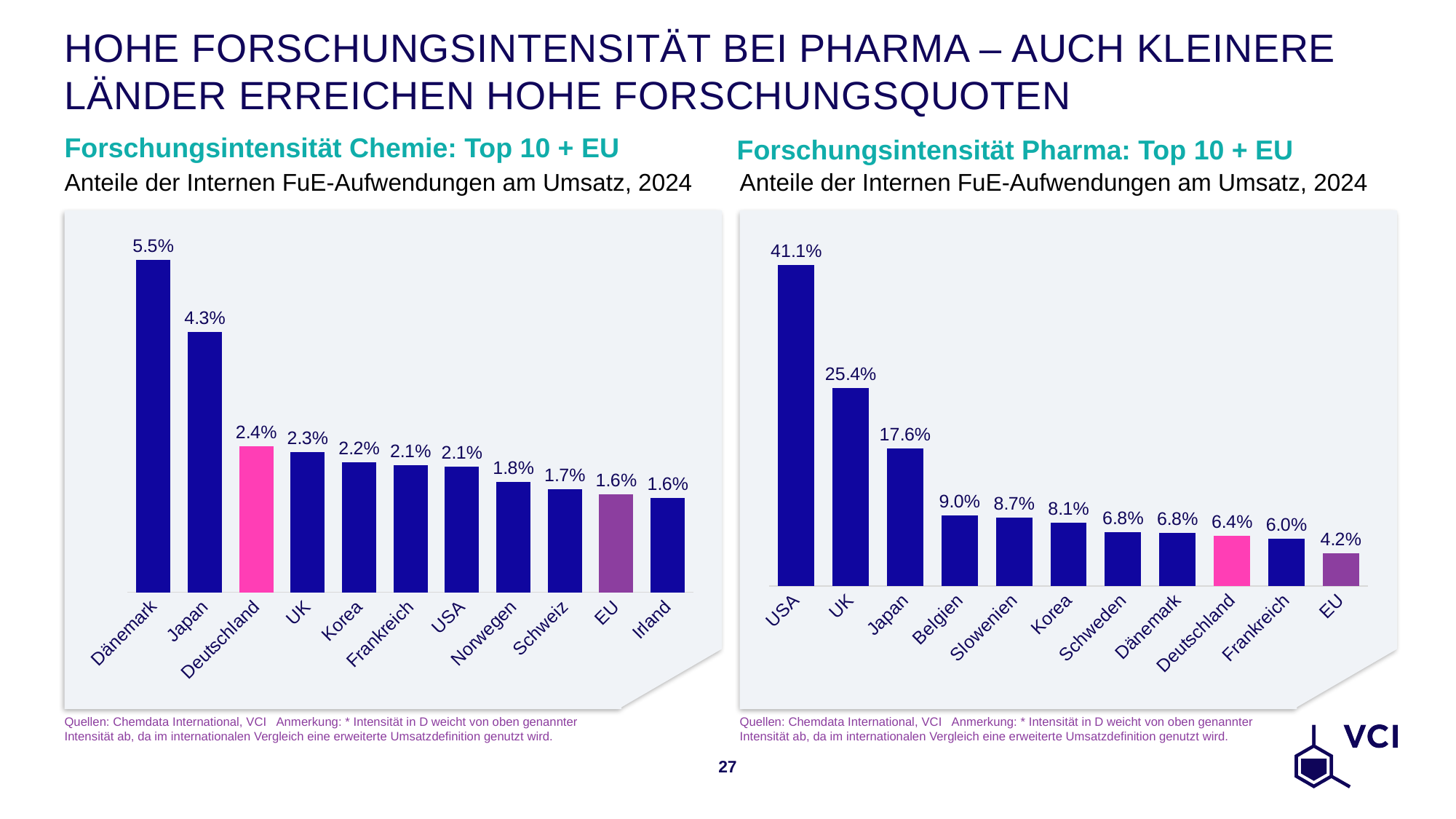

# Hohe Forschungsintensität bei Pharma – auch kleinere Länder erreichen hohe Forschungsquoten
Forschungsintensität Chemie: Top 10 + EU
Forschungsintensität Pharma: Top 10 + EU
Anteile der Internen FuE-Aufwendungen am Umsatz, 2024
Anteile der Internen FuE-Aufwendungen am Umsatz, 2024

### Chart

| Category |  |
|---|---|
| Dänemark | 0.05546821822470169 |
| Japan | 0.04347649463275733 |
| Deutschland | 0.024395850473250043 |
| UK | 0.02339891553146703 |
| Korea | 0.021659566050614334 |
| Frankreich | 0.0211860760071571 |
| USA | 0.021000866058634975 |
| Norwegen | 0.018367773239667665 |
| Schweiz | 0.017168283908686202 |
| EU | 0.01630388222925056 |
| Irland | 0.015776485986209534 |

### Chart

| Category |  |
|---|---|
| USA | 0.41068062342122746 |
| UK | 0.25378700168266033 |
| Japan | 0.1763521201979706 |
| Belgien | 0.09037134961890607 |
| Slowenien | 0.08725915791169644 |
| Korea | 0.08081273785599644 |
| Schweden | 0.06843734689081164 |
| Dänemark | 0.06778671246856809 |
| Deutschland | 0.06403552105558737 |
| Frankreich | 0.060257162621213306 |
| EU | 0.041942197354552256 |
Quellen: Chemdata International, VCI   Anmerkung: * Intensität in D weicht von oben genannter Intensität ab, da im internationalen Vergleich eine erweiterte Umsatzdefinition genutzt wird.

Quellen: Chemdata International, VCI   Anmerkung: * Intensität in D weicht von oben genannter Intensität ab, da im internationalen Vergleich eine erweiterte Umsatzdefinition genutzt wird.

27